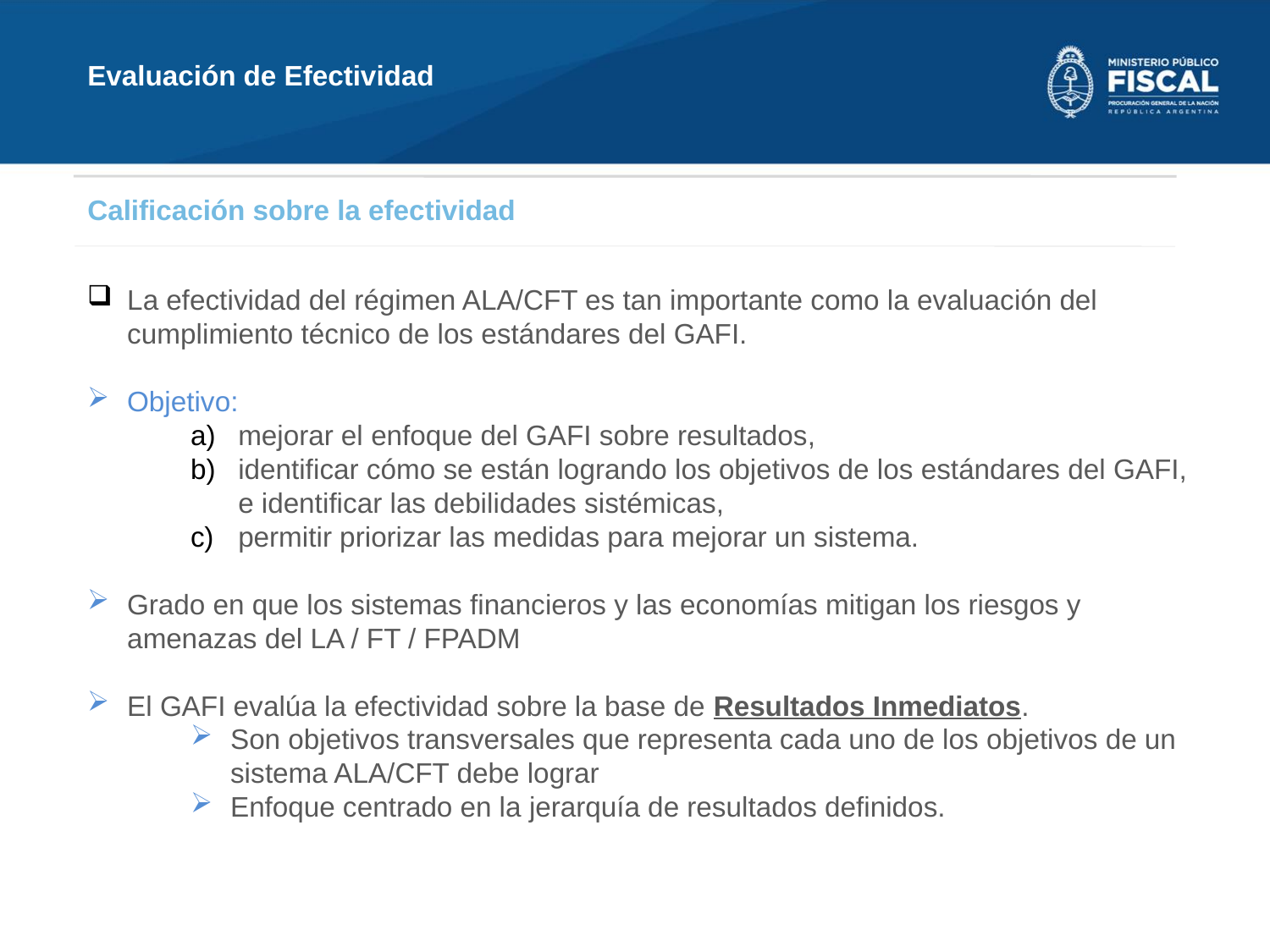

Evaluación de Efectividad

Calificación sobre la efectividad

La efectividad del régimen ALA/CFT es tan importante como la evaluación del cumplimiento técnico de los estándares del GAFI.

Objetivo:
mejorar el enfoque del GAFI sobre resultados,
identificar cómo se están logrando los objetivos de los estándares del GAFI, e identificar las debilidades sistémicas,
permitir priorizar las medidas para mejorar un sistema.

Grado en que los sistemas financieros y las economías mitigan los riesgos y amenazas del LA / FT / FPADM

El GAFI evalúa la efectividad sobre la base de Resultados Inmediatos.
Son objetivos transversales que representa cada uno de los objetivos de un sistema ALA/CFT debe lograr
Enfoque centrado en la jerarquía de resultados definidos.